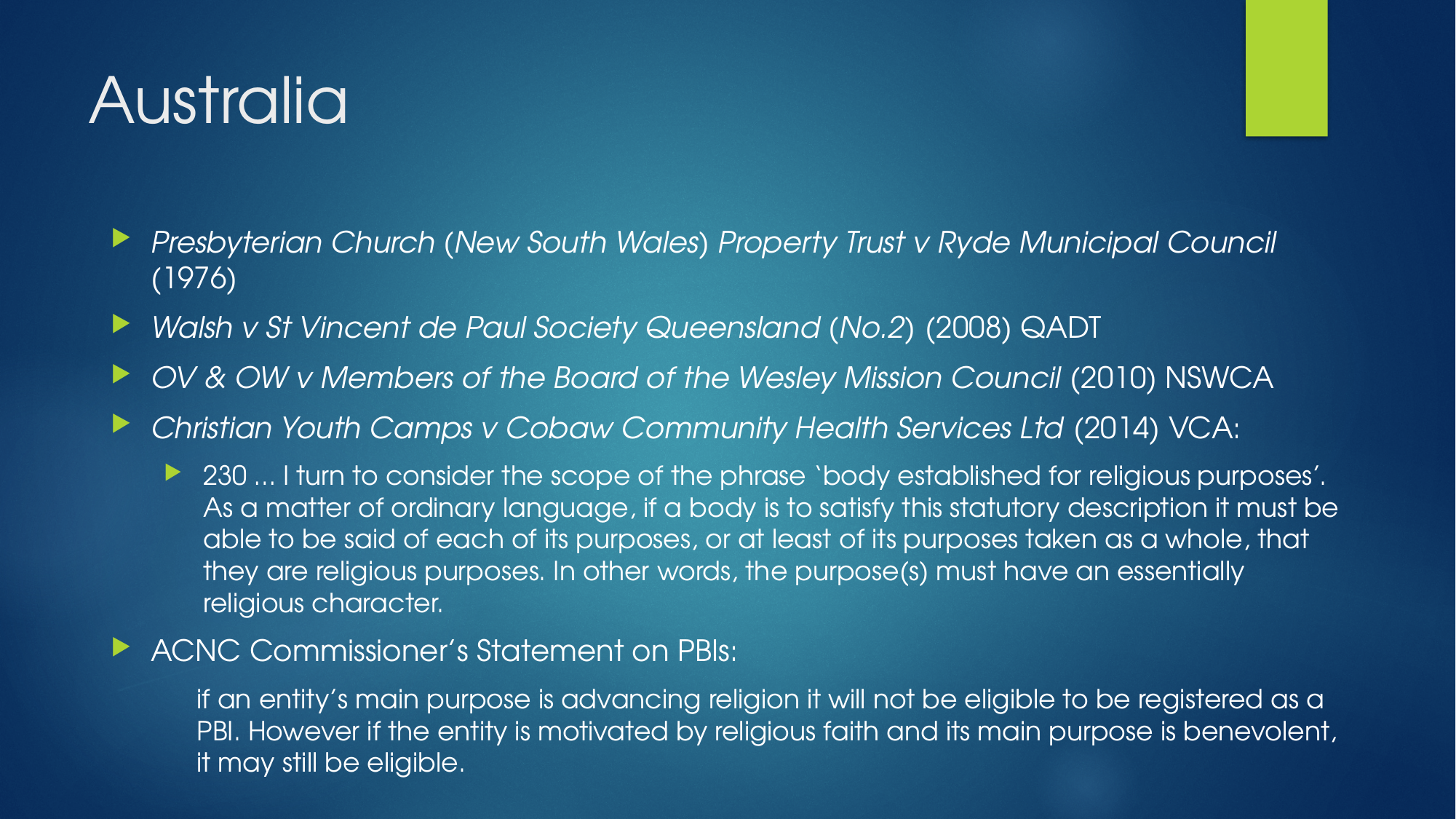

# Australia
Presbyterian Church (New South Wales) Property Trust v Ryde Municipal Council (1976)
Walsh v St Vincent de Paul Society Queensland (No.2) (2008) QADT
OV & OW v Members of the Board of the Wesley Mission Council (2010) NSWCA
Christian Youth Camps v Cobaw Community Health Services Ltd (2014) VCA:
230 … I turn to consider the scope of the phrase ‘body established for religious purposes’. As a matter of ordinary language, if a body is to satisfy this statutory description it must be able to be said of each of its purposes, or at least of its purposes taken as a whole, that they are religious purposes. In other words, the purpose(s) must have an essentially religious character.
ACNC Commissioner’s Statement on PBIs:
if an entity’s main purpose is advancing religion it will not be eligible to be registered as a PBI. However if the entity is motivated by religious faith and its main purpose is benevolent, it may still be eligible.